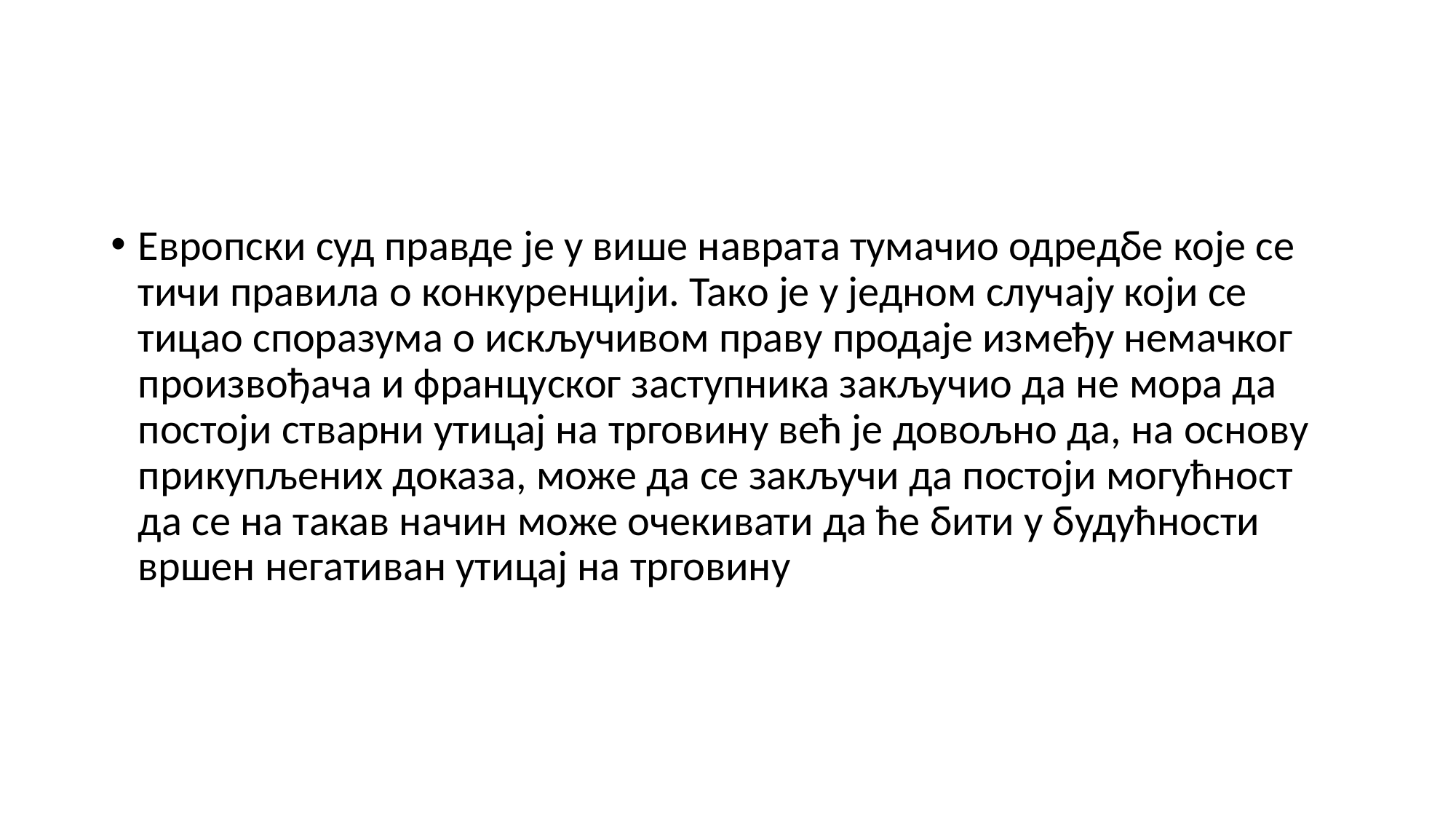

#
Европски суд правде је у више наврата тумачио одредбе које се тичи правила о конкуренцији. Тако је у једном случају који се тицао споразума о искључивом праву продаје између немачког произвођача и француског заступника закључио да не мора да постоји стварни утицај на трговину већ је довољно да, на основу прикупљених доказа, може да се закључи да постоји могућност да се на такав начин може очекивати да ће бити у будућности вршен негативан утицај на трговину